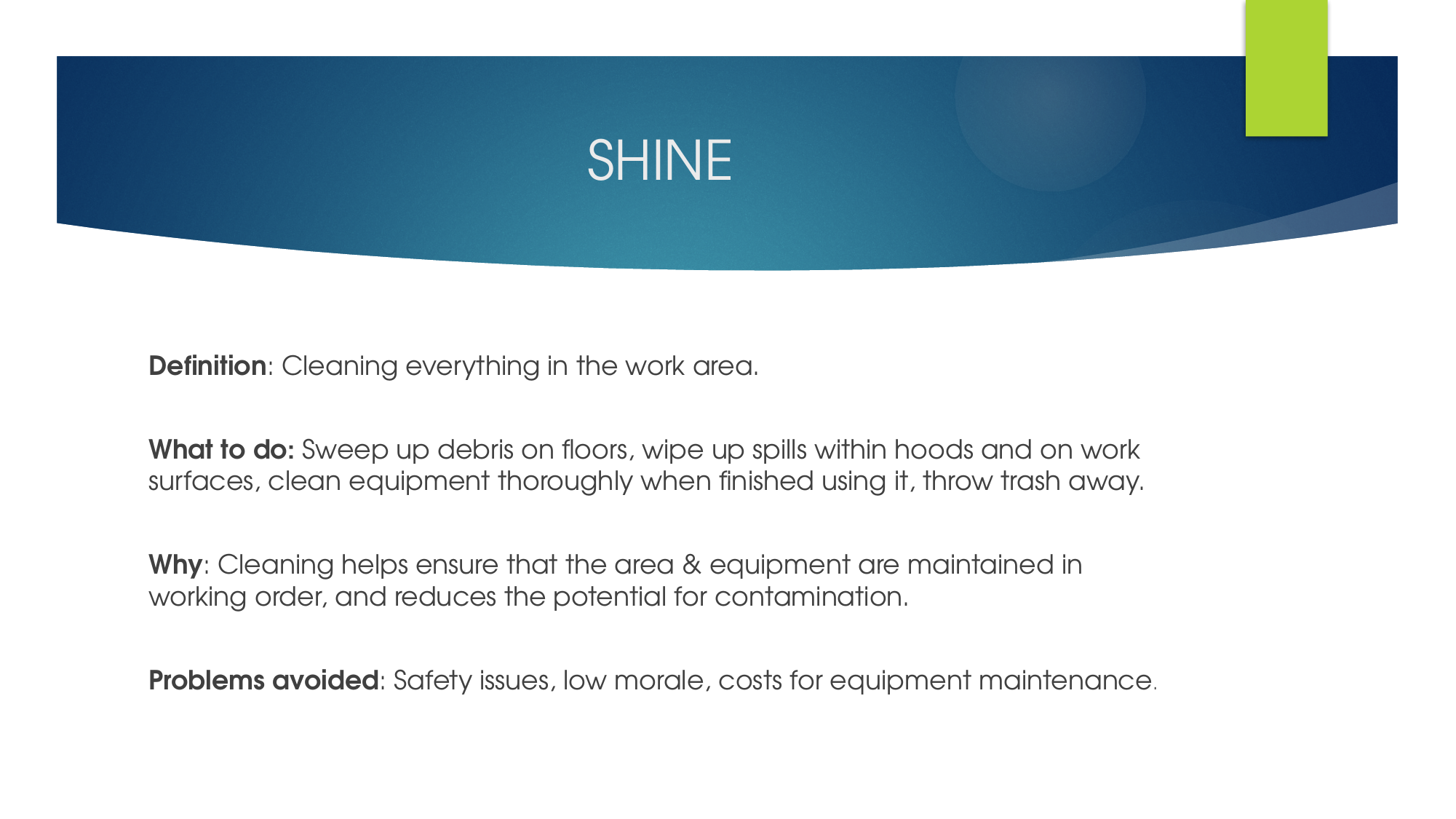

# SHINE

Definition: Cleaning everything in the work area.

What to do: Sweep up debris on floors, wipe up spills within hoods and on work surfaces, clean equipment thoroughly when finished using it, throw trash away.

Why: Cleaning helps ensure that the area & equipment are maintained in working order, and reduces the potential for contamination.

Problems avoided: Safety issues, low morale, costs for equipment maintenance.